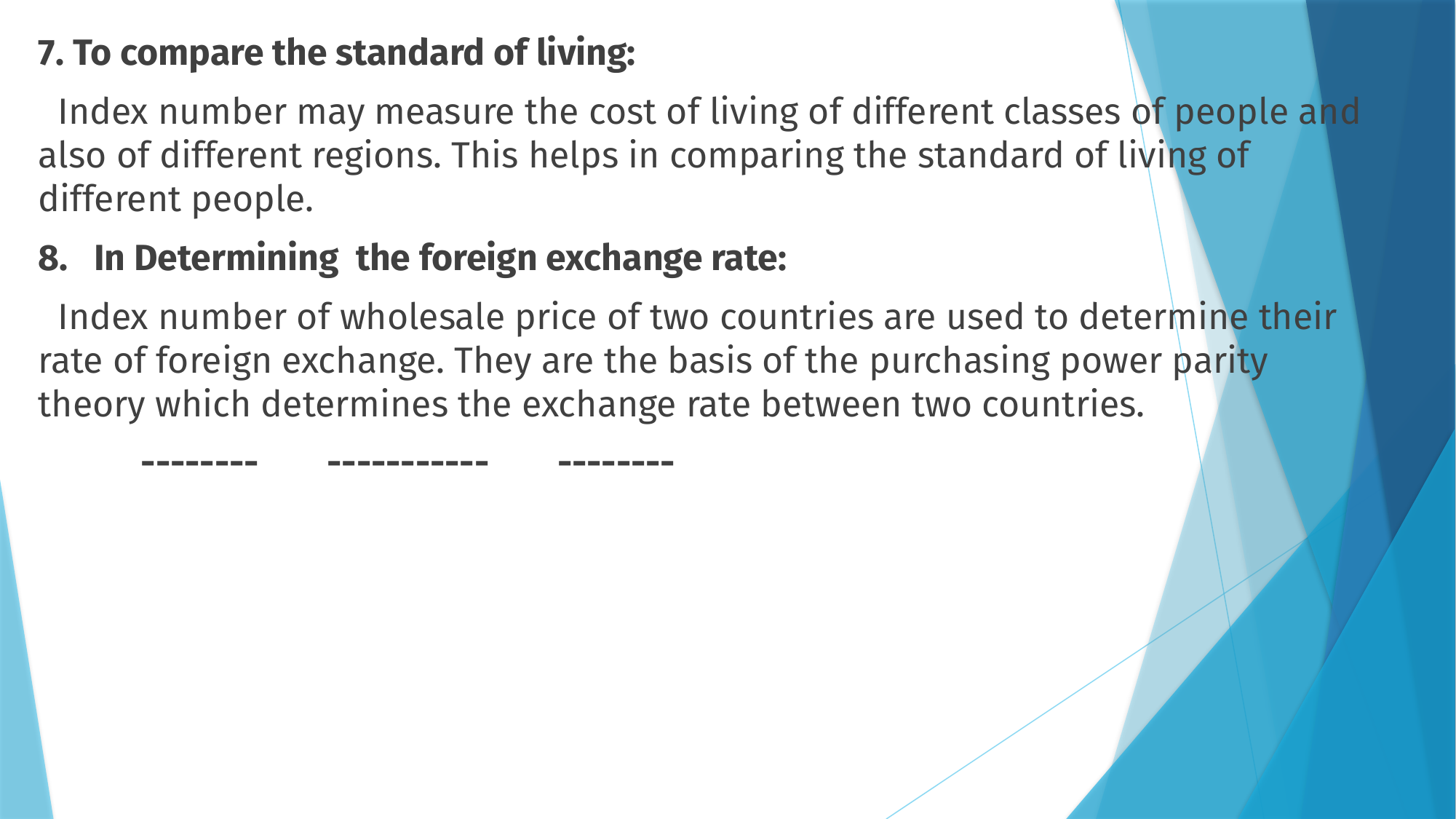

7. To compare the standard of living:
  Index number may measure the cost of living of different classes of people and also of different regions. This helps in comparing the standard of living of different people.
8.   In Determining  the foreign exchange rate:
  Index number of wholesale price of two countries are used to determine their rate of foreign exchange. They are the basis of the purchasing power parity theory which determines the exchange rate between two countries.
            --------        -----------        --------